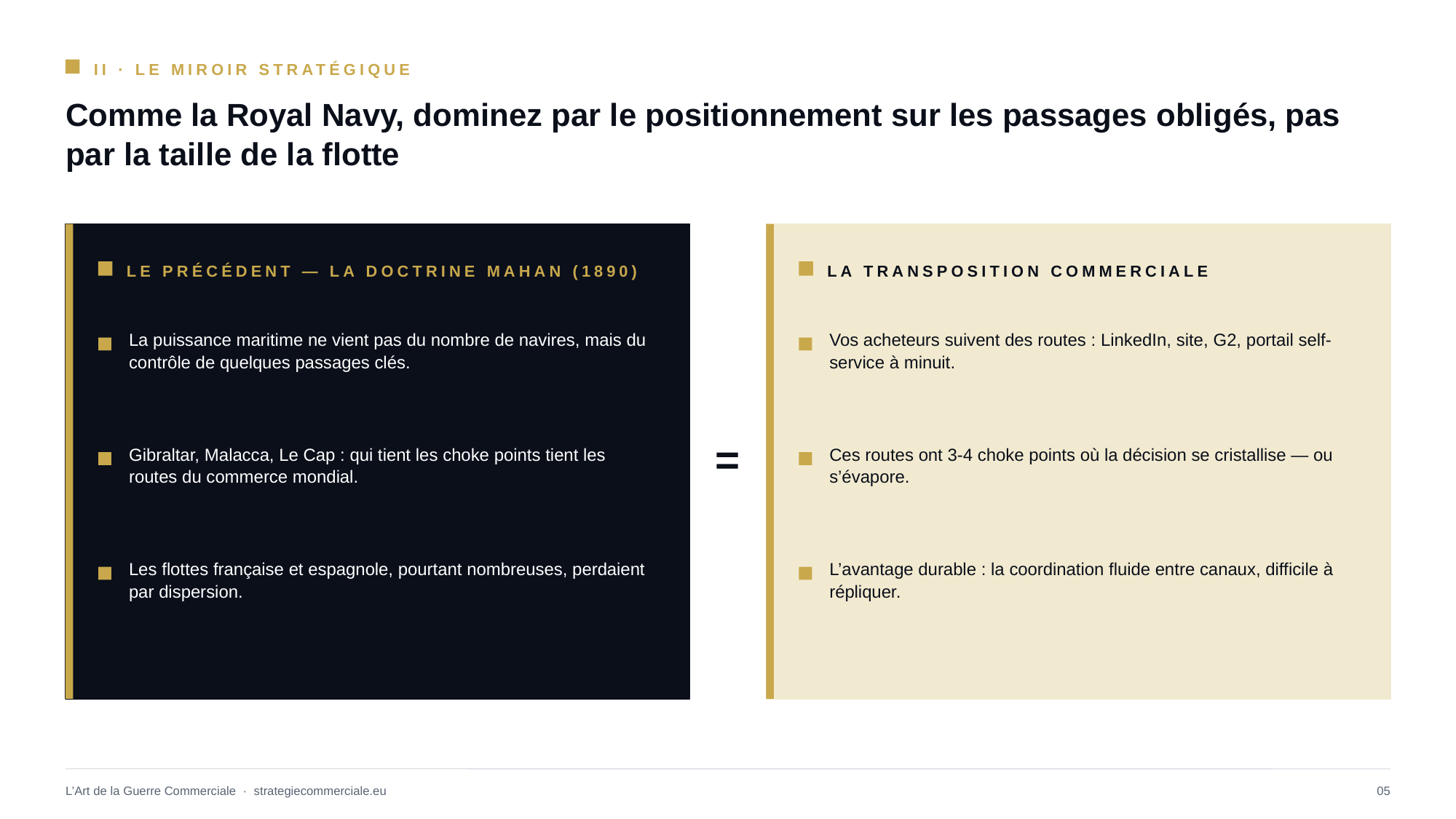

II · LE MIROIR STRATÉGIQUE

Comme la Royal Navy, dominez par le positionnement sur les passages obligés, pas par la taille de la flotte

LE PRÉCÉDENT — LA DOCTRINE MAHAN (1890)
LA TRANSPOSITION COMMERCIALE

La puissance maritime ne vient pas du nombre de navires, mais du contrôle de quelques passages clés.
Vos acheteurs suivent des routes : LinkedIn, site, G2, portail self-service à minuit.

=

Gibraltar, Malacca, Le Cap : qui tient les choke points tient les routes du commerce mondial.
Ces routes ont 3-4 choke points où la décision se cristallise — ou s’évapore.

Les flottes française et espagnole, pourtant nombreuses, perdaient par dispersion.
L’avantage durable : la coordination fluide entre canaux, difficile à répliquer.

L’Art de la Guerre Commerciale  ·  strategiecommerciale.eu
05